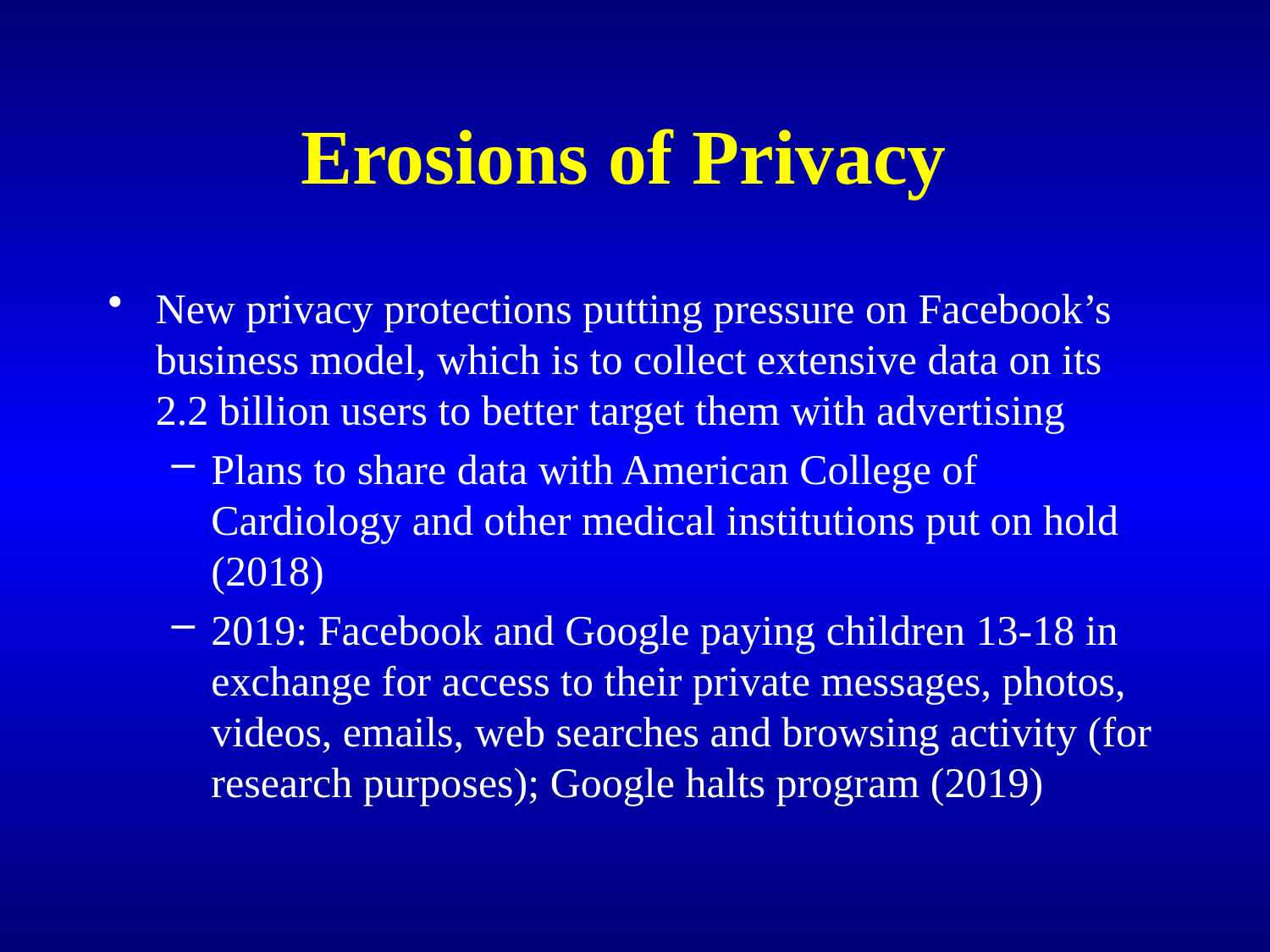

# Erosions of Privacy
New privacy protections putting pressure on Facebook’s business model, which is to collect extensive data on its 2.2 billion users to better target them with advertising
Plans to share data with American College of Cardiology and other medical institutions put on hold (2018)
2019: Facebook and Google paying children 13-18 in exchange for access to their private messages, photos, videos, emails, web searches and browsing activity (for research purposes); Google halts program (2019)